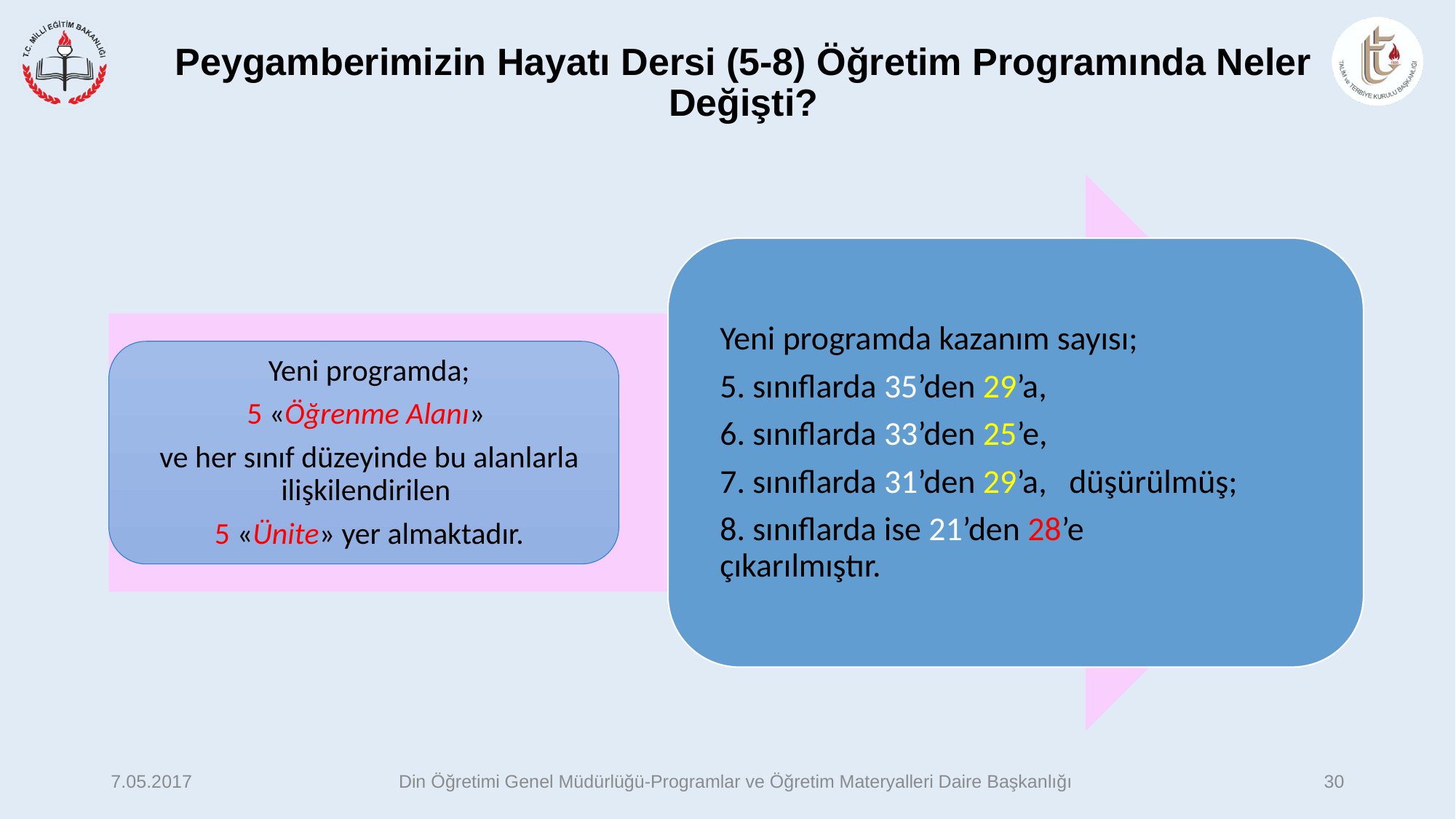

# Peygamberimizin Hayatı Dersi (5-8) Öğretim Programında Neler Değişti?
Yeni programda;
5 «Öğrenme Alanı»
ve her sınıf düzeyinde bu alanlarla ilişkilendirilen
5 «Ünite» yer almaktadır.
Yeni programda kazanım sayısı;
5. sınıflarda 35’den 29’a,
6. sınıflarda 33’den 25’e,
7. sınıflarda 31’den 29’a,   düşürülmüş;
8. sınıflarda ise 21’den 28’e
çıkarılmıştır.
7.05.2017
Din Öğretimi Genel Müdürlüğü-Programlar ve Öğretim Materyalleri Daire Başkanlığı
30